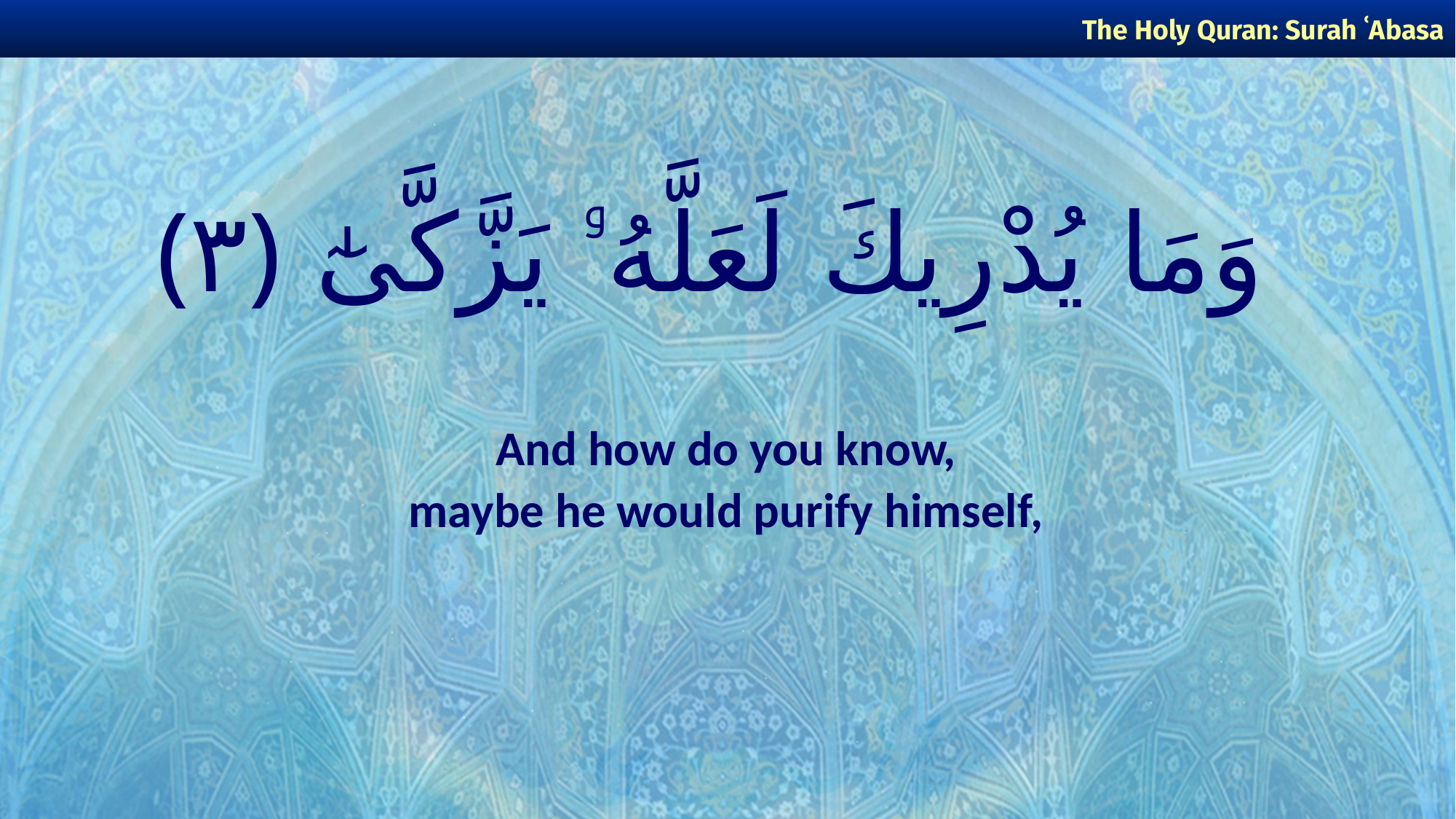

The Holy Quran: Surah ʿAbasa
# وَمَا يُدْرِيكَ لَعَلَّهُۥ يَزَّكَّىٰٓ ﴿٣﴾
And how do you know,
maybe he would purify himself,